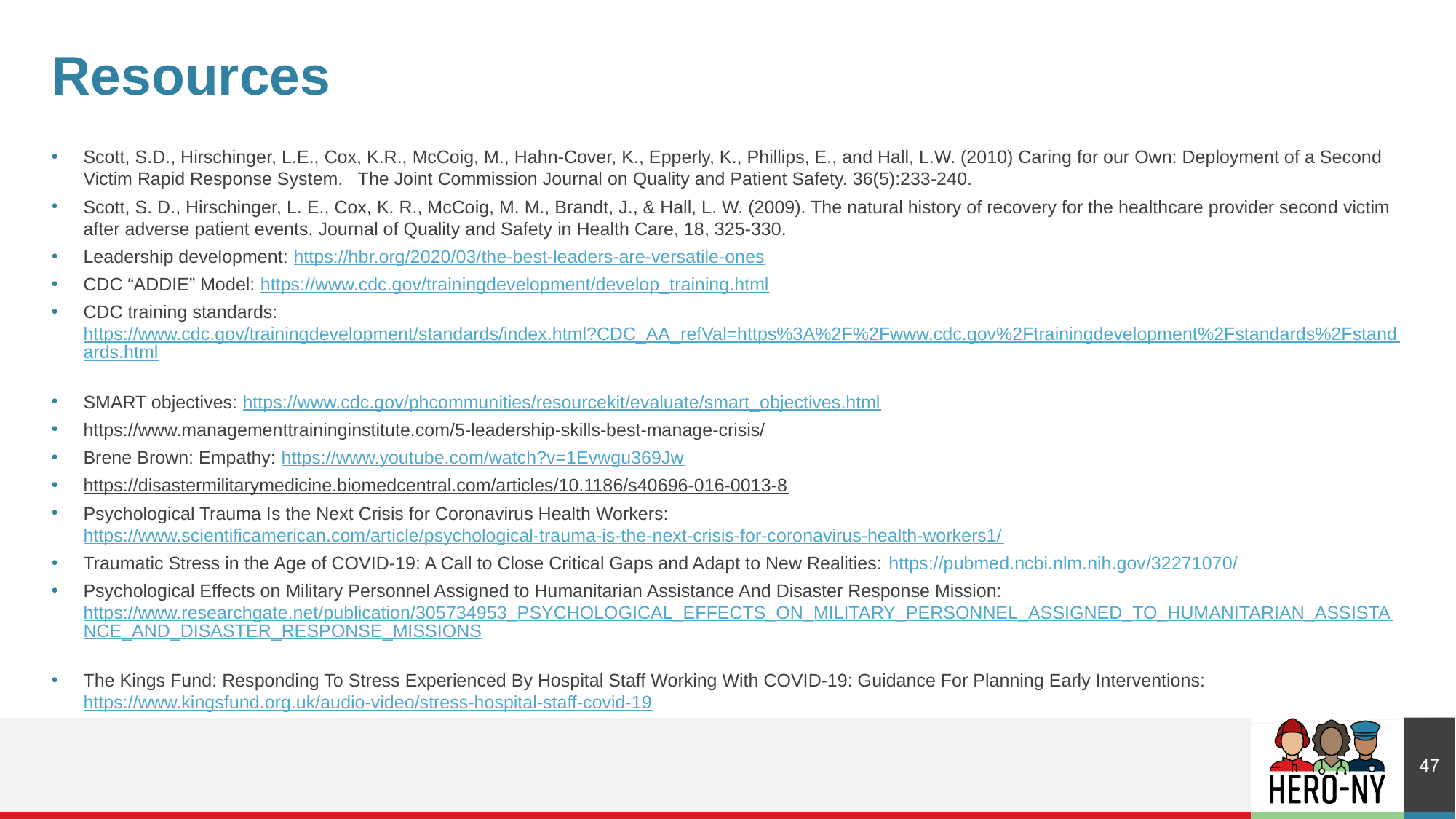

# Resources
Scott, S.D., Hirschinger, L.E., Cox, K.R., McCoig, M., Hahn-Cover, K., Epperly, K., Phillips, E., and Hall, L.W. (2010) Caring for our Own: Deployment of a Second Victim Rapid Response System.   The Joint Commission Journal on Quality and Patient Safety. 36(5):233-240.
Scott, S. D., Hirschinger, L. E., Cox, K. R., McCoig, M. M., Brandt, J., & Hall, L. W. (2009). The natural history of recovery for the healthcare provider second victim after adverse patient events. Journal of Quality and Safety in Health Care, 18, 325-330.
Leadership development: https://hbr.org/2020/03/the-best-leaders-are-versatile-ones
CDC “ADDIE” Model: https://www.cdc.gov/trainingdevelopment/develop_training.html
CDC training standards: https://www.cdc.gov/trainingdevelopment/standards/index.html?CDC_AA_refVal=https%3A%2F%2Fwww.cdc.gov%2Ftrainingdevelopment%2Fstandards%2Fstandards.html
SMART objectives: https://www.cdc.gov/phcommunities/resourcekit/evaluate/smart_objectives.html
https://www.managementtraininginstitute.com/5-leadership-skills-best-manage-crisis/
Brene Brown: Empathy: https://www.youtube.com/watch?v=1Evwgu369Jw
https://disastermilitarymedicine.biomedcentral.com/articles/10.1186/s40696-016-0013-8
Psychological Trauma Is the Next Crisis for Coronavirus Health Workers: https://www.scientificamerican.com/article/psychological-trauma-is-the-next-crisis-for-coronavirus-health-workers1/
Traumatic Stress in the Age of COVID-19: A Call to Close Critical Gaps and Adapt to New Realities: https://pubmed.ncbi.nlm.nih.gov/32271070/
Psychological Effects on Military Personnel Assigned to Humanitarian Assistance And Disaster Response Mission: https://www.researchgate.net/publication/305734953_PSYCHOLOGICAL_EFFECTS_ON_MILITARY_PERSONNEL_ASSIGNED_TO_HUMANITARIAN_ASSISTANCE_AND_DISASTER_RESPONSE_MISSIONS
The Kings Fund: Responding To Stress Experienced By Hospital Staff Working With COVID-19: Guidance For Planning Early Interventions: https://www.kingsfund.org.uk/audio-video/stress-hospital-staff-covid-19
47